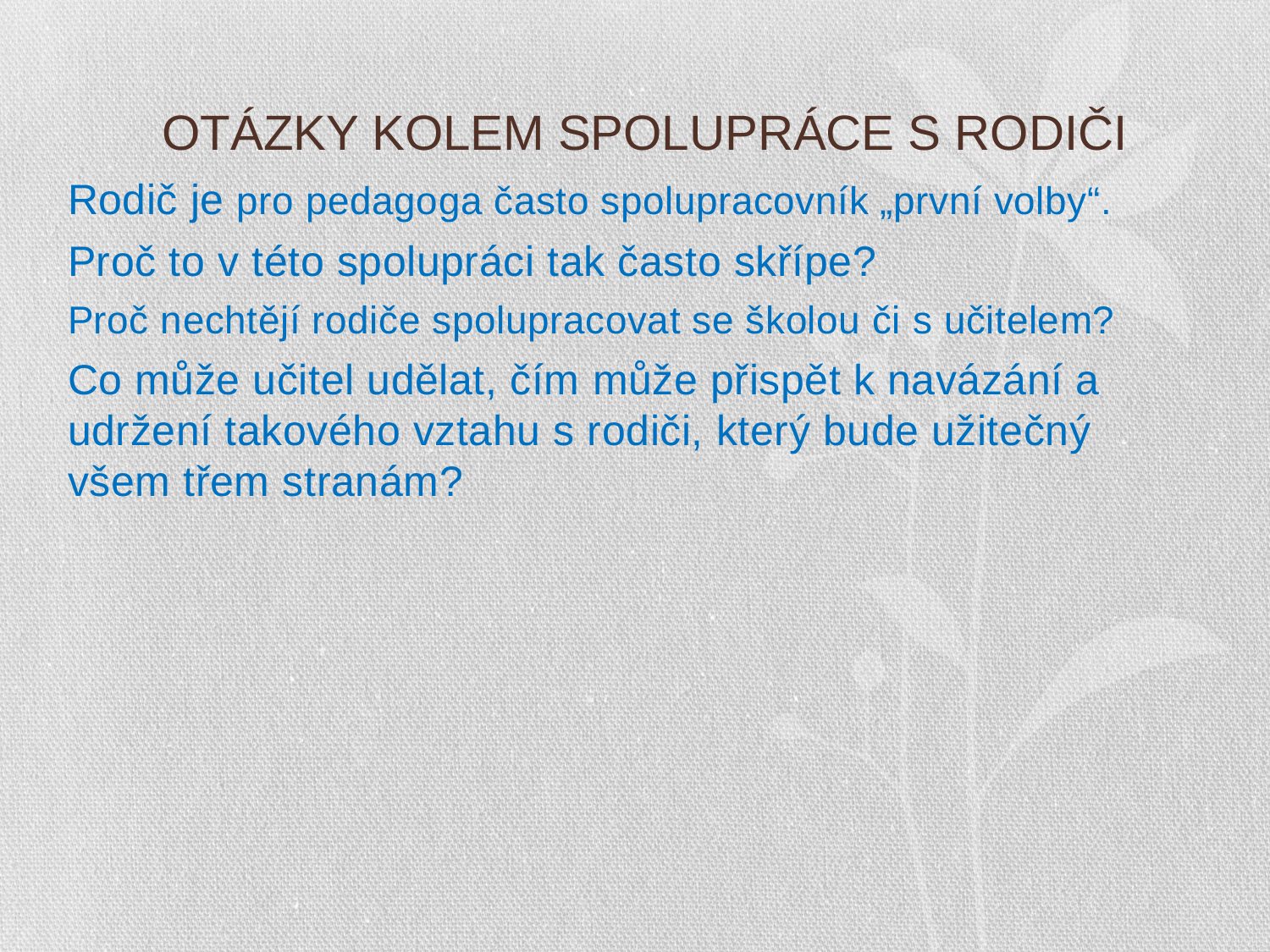

# OTÁZKY KOLEM SPOLUPRÁCE S RODIČI
Rodič je pro pedagoga často spolupracovník „první volby“.
Proč to v této spolupráci tak často skřípe?
Proč nechtějí rodiče spolupracovat se školou či s učitelem?
Co může učitel udělat, čím může přispět k navázání a udržení takového vztahu s rodiči, který bude užitečný všem třem stranám?